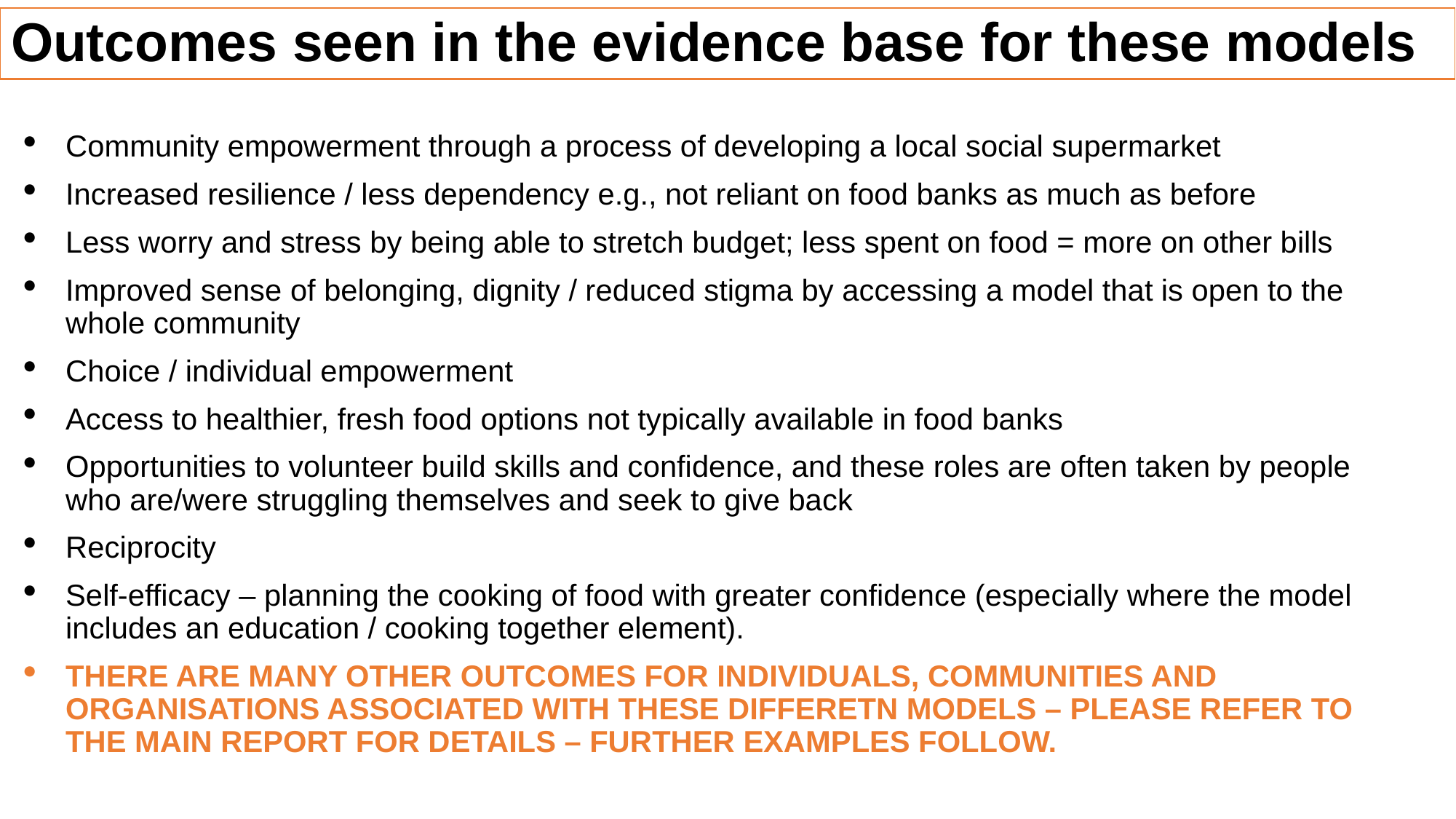

Outcomes seen in the evidence base for these models
Outcomes
Community empowerment through a process of developing a local social supermarket
Increased resilience / less dependency e.g., not reliant on food banks as much as before
Less worry and stress by being able to stretch budget; less spent on food = more on other bills
Improved sense of belonging, dignity / reduced stigma by accessing a model that is open to the whole community
Choice / individual empowerment
Access to healthier, fresh food options not typically available in food banks
Opportunities to volunteer build skills and confidence, and these roles are often taken by people who are/were struggling themselves and seek to give back
Reciprocity
Self-efficacy – planning the cooking of food with greater confidence (especially where the model includes an education / cooking together element).
THERE ARE MANY OTHER OUTCOMES FOR INDIVIDUALS, COMMUNITIES AND ORGANISATIONS ASSOCIATED WITH THESE DIFFERETN MODELS – PLEASE REFER TO THE MAIN REPORT FOR DETAILS – FURTHER EXAMPLES FOLLOW.